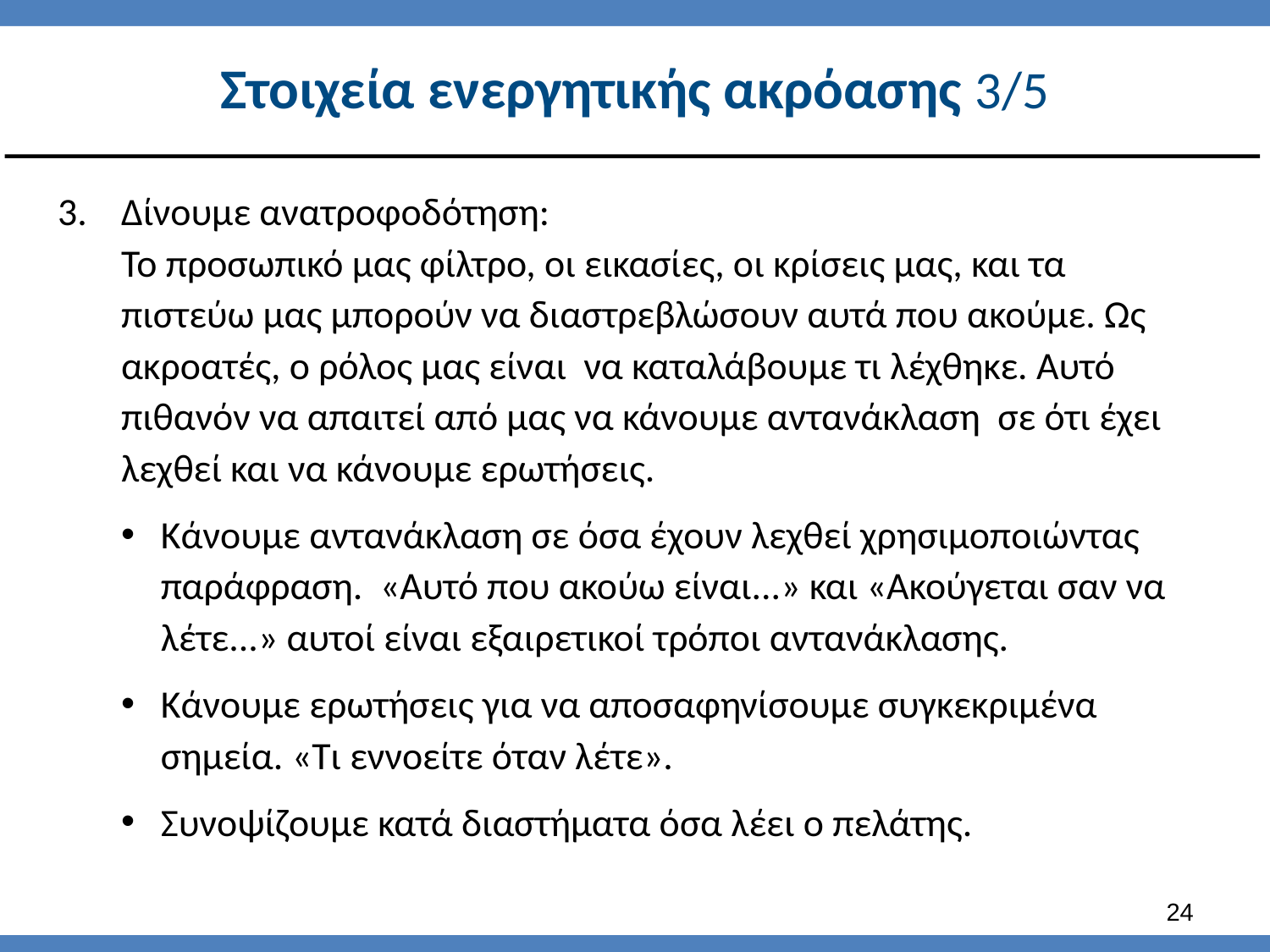

# Στοιχεία ενεργητικής ακρόασης 3/5
Δίνουμε ανατροφοδότηση:
Το προσωπικό μας φίλτρο, οι εικασίες, οι κρίσεις μας, και τα πιστεύω μας μπορούν να διαστρεβλώσουν αυτά που ακούμε. Ως ακροατές, ο ρόλος μας είναι  να καταλάβουμε τι λέχθηκε. Αυτό πιθανόν να απαιτεί από μας να κάνουμε αντανάκλαση  σε ότι έχει λεχθεί και να κάνουμε ερωτήσεις.
Κάνουμε αντανάκλαση σε όσα έχουν λεχθεί χρησιμοποιώντας παράφραση.  «Αυτό που ακούω είναι...» και «Ακούγεται σαν να λέτε...» αυτοί είναι εξαιρετικοί τρόποι αντανάκλασης.
Κάνουμε ερωτήσεις για να αποσαφηνίσουμε συγκεκριμένα σημεία. «Τι εννοείτε όταν λέτε».
Συνοψίζουμε κατά διαστήματα όσα λέει ο πελάτης.

24